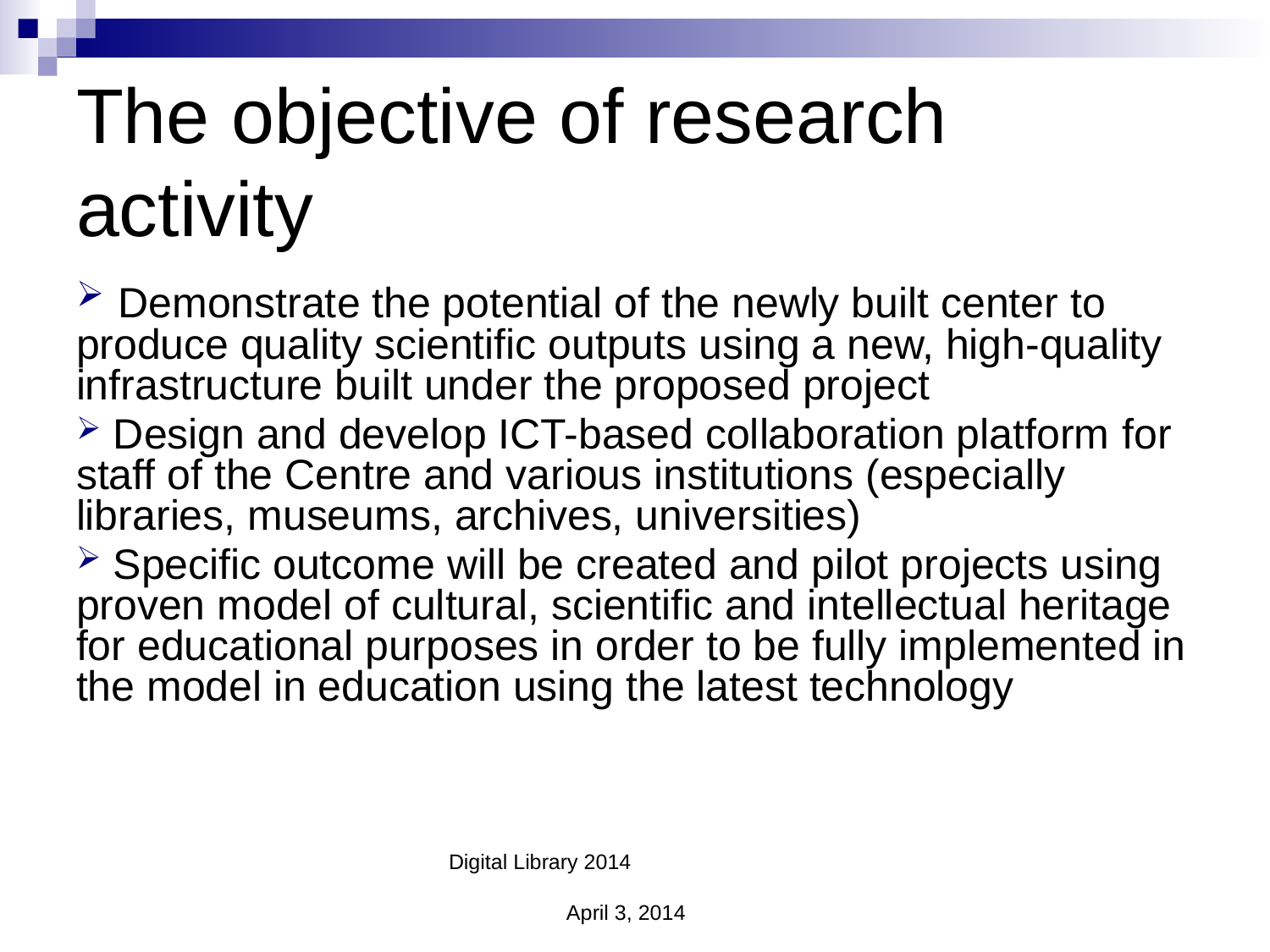

The objective of research activity
 Demonstrate the potential of the newly built center to produce quality scientific outputs using a new, high-quality infrastructure built under the proposed project
 Design and develop ICT-based collaboration platform for staff of the Centre and various institutions (especially libraries, museums, archives, universities)
 Specific outcome will be created and pilot projects using proven model of cultural, scientific and intellectual heritage for educational purposes in order to be fully implemented in the model in education using the latest technology
Digital Library 2014                                                                                           April 3, 2014